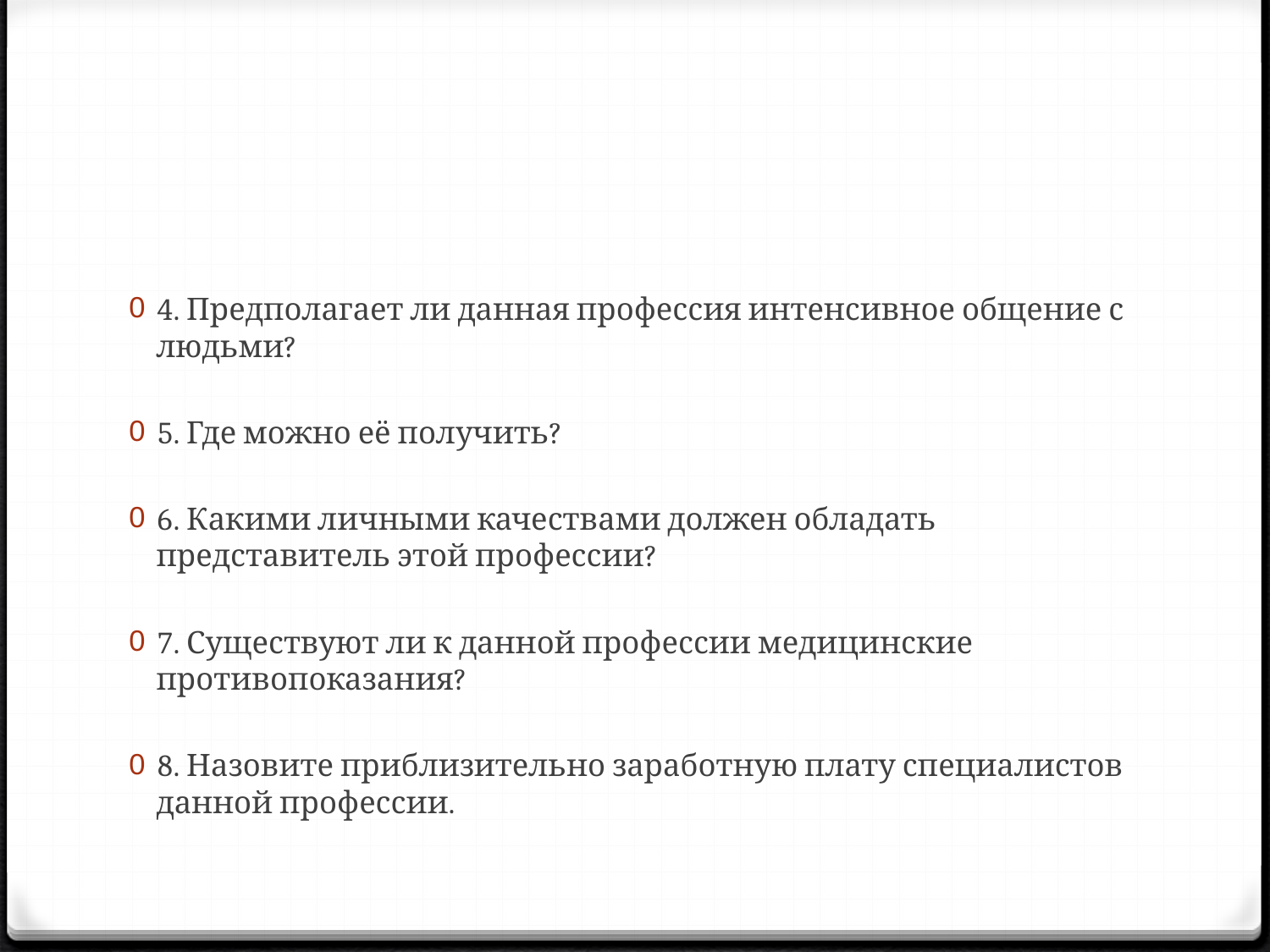

#
4. Предполагает ли данная профессия интенсивное общение с людьми?

5. Где можно её получить?

6. Какими личными качествами должен обладать представитель этой профессии?

7. Существуют ли к данной профессии медицинские противопоказания?

8. Назовите приблизительно заработную плату специалистов данной профессии.